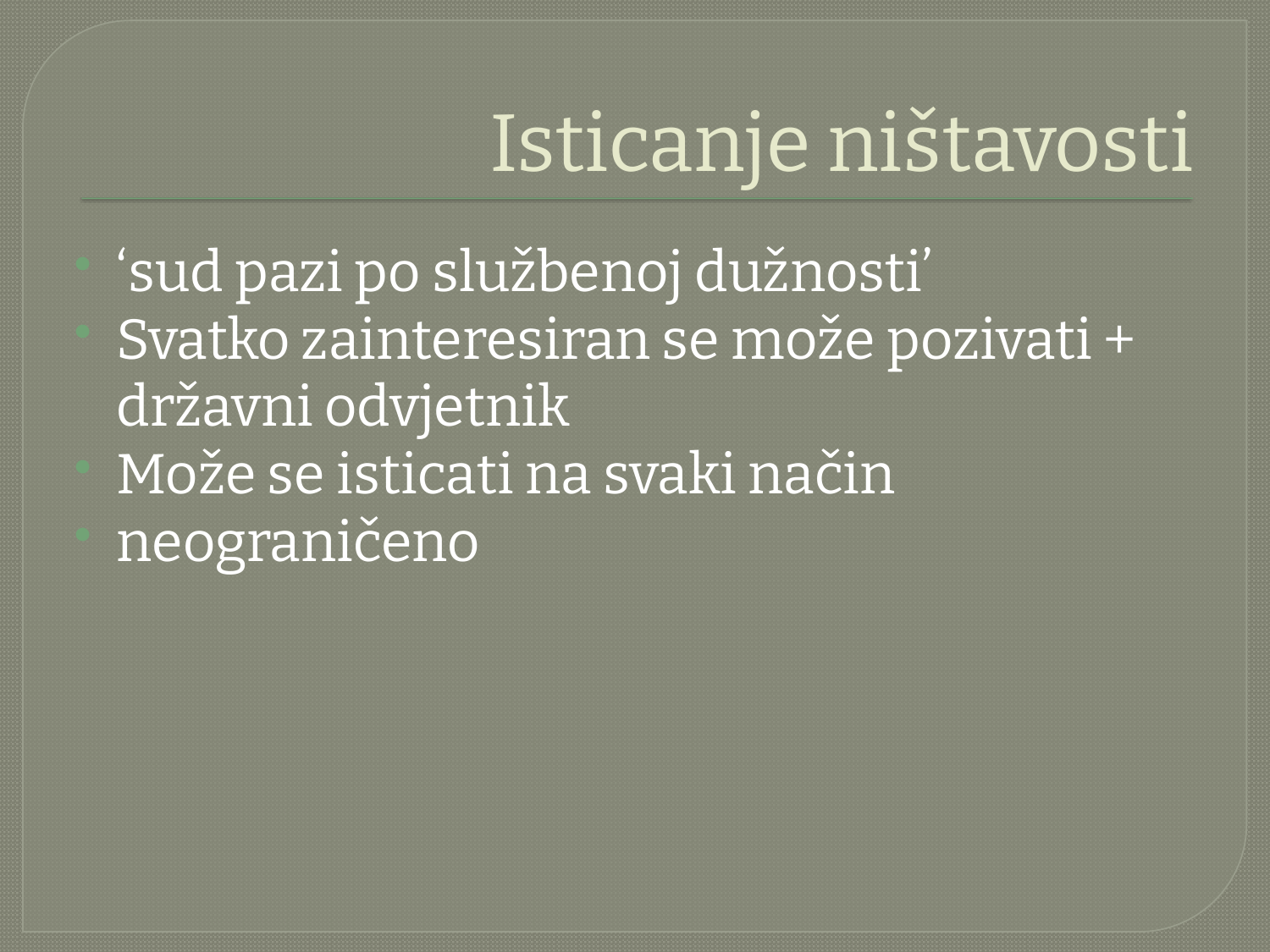

# Isticanje ništavosti
‘sud pazi po službenoj dužnosti’
Svatko zainteresiran se može pozivati + državni odvjetnik
Može se isticati na svaki način
neograničeno